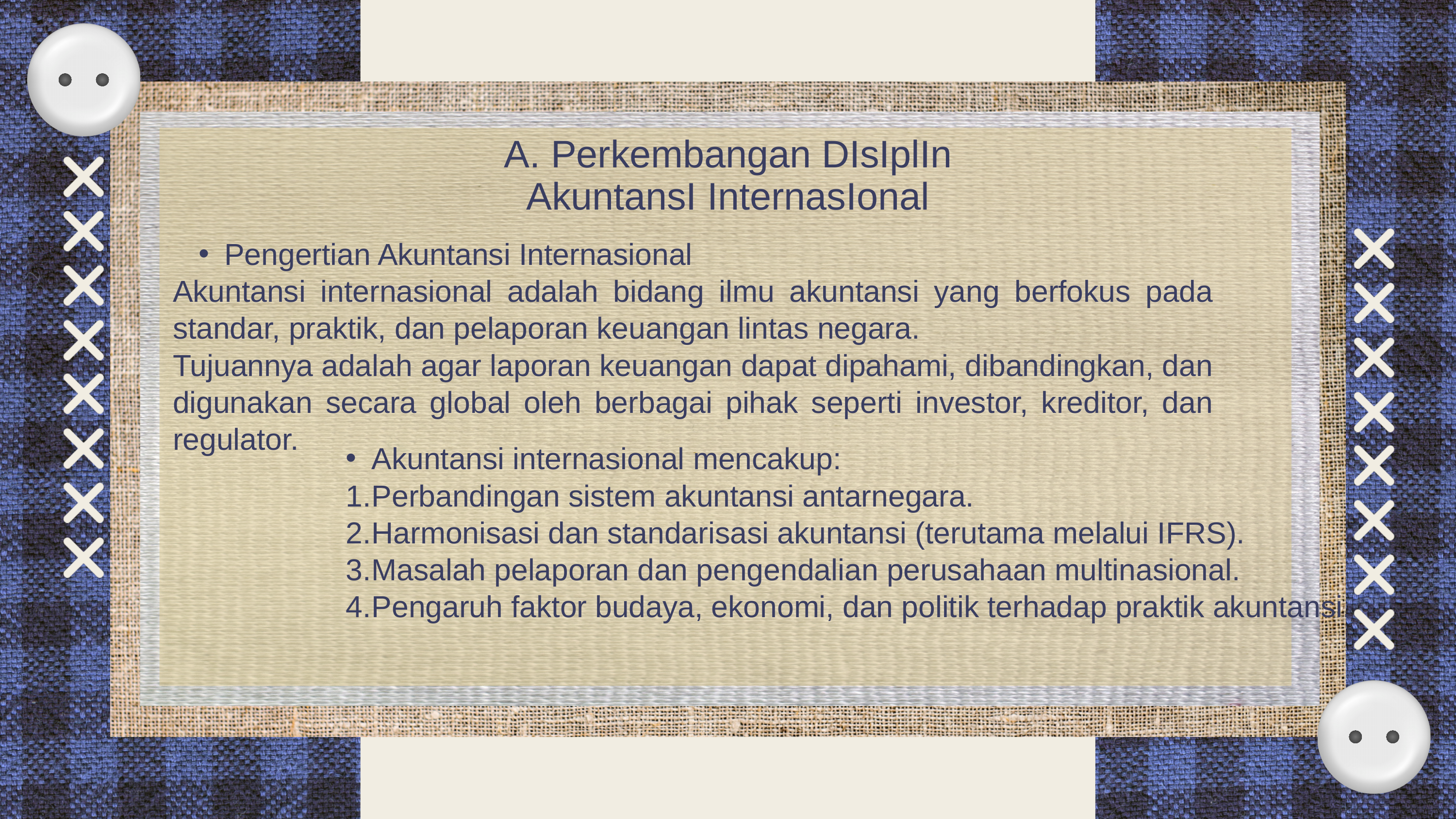

A. Perkembangan DIsIplIn AkuntansI InternasIonal

Pengertian Akuntansi Internasional
Akuntansi internasional adalah bidang ilmu akuntansi yang berfokus pada standar, praktik, dan pelaporan keuangan lintas negara.
Tujuannya adalah agar laporan keuangan dapat dipahami, dibandingkan, dan digunakan secara global oleh berbagai pihak seperti investor, kreditor, dan regulator.

Akuntansi internasional mencakup:
Perbandingan sistem akuntansi antarnegara.
Harmonisasi dan standarisasi akuntansi (terutama melalui IFRS).
Masalah pelaporan dan pengendalian perusahaan multinasional.
Pengaruh faktor budaya, ekonomi, dan politik terhadap praktik akuntansi.